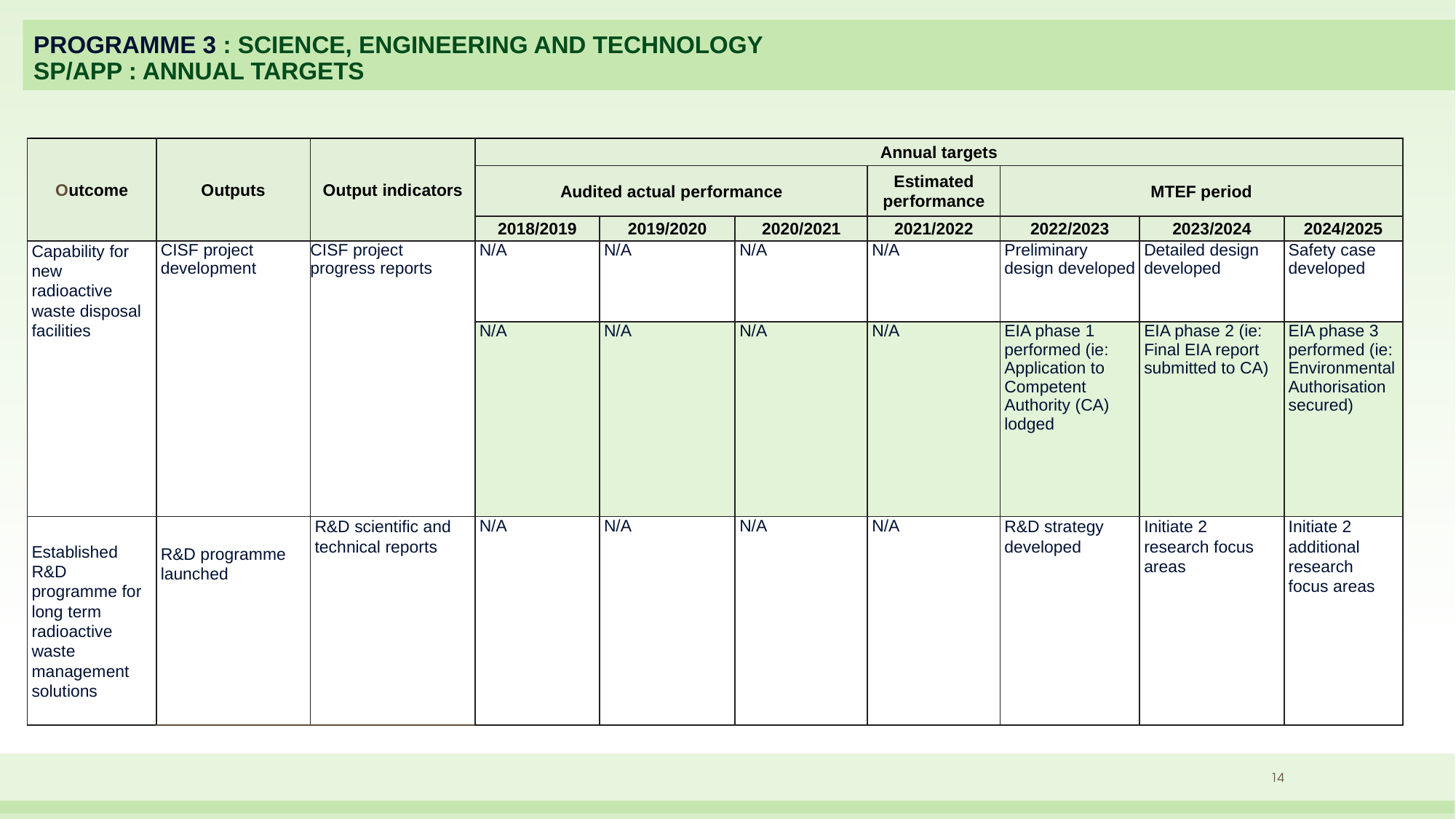

# PROGRAMME 3 : SCIENCE, ENGINEERING AND TECHNOLOGY SP/APP : ANNUAL TARGETS
| Outcome | Outputs | Output indicators | Annual targets |  |  |  |  |  |  |
| --- | --- | --- | --- | --- | --- | --- | --- | --- | --- |
|  |  |  | Audited actual performance |  |  | Estimated performance | MTEF period |  |  |
|  |  |  | 2018/2019 | 2019/2020 | 2020/2021 | 2021/2022 | 2022/2023 | 2023/2024 | 2024/2025 |
| Capability for new radioactive waste disposal facilities | CISF project development | CISF project progress reports | N/A | N/A | N/A | N/A | Preliminary design developed | Detailed design developed | Safety case developed |
|  |  |  | N/A | N/A | N/A | N/A | EIA phase 1 performed (ie: Application to Competent Authority (CA) lodged | EIA phase 2 (ie: Final EIA report submitted to CA) | EIA phase 3 performed (ie: Environmental Authorisation secured) |
| Established R&D programme for long term radioactive waste management solutions | R&D programme launched | R&D scientific and technical reports | N/A | N/A | N/A | N/A | R&D strategy developed | Initiate 2 research focus areas | Initiate 2 additional research focus areas |
14